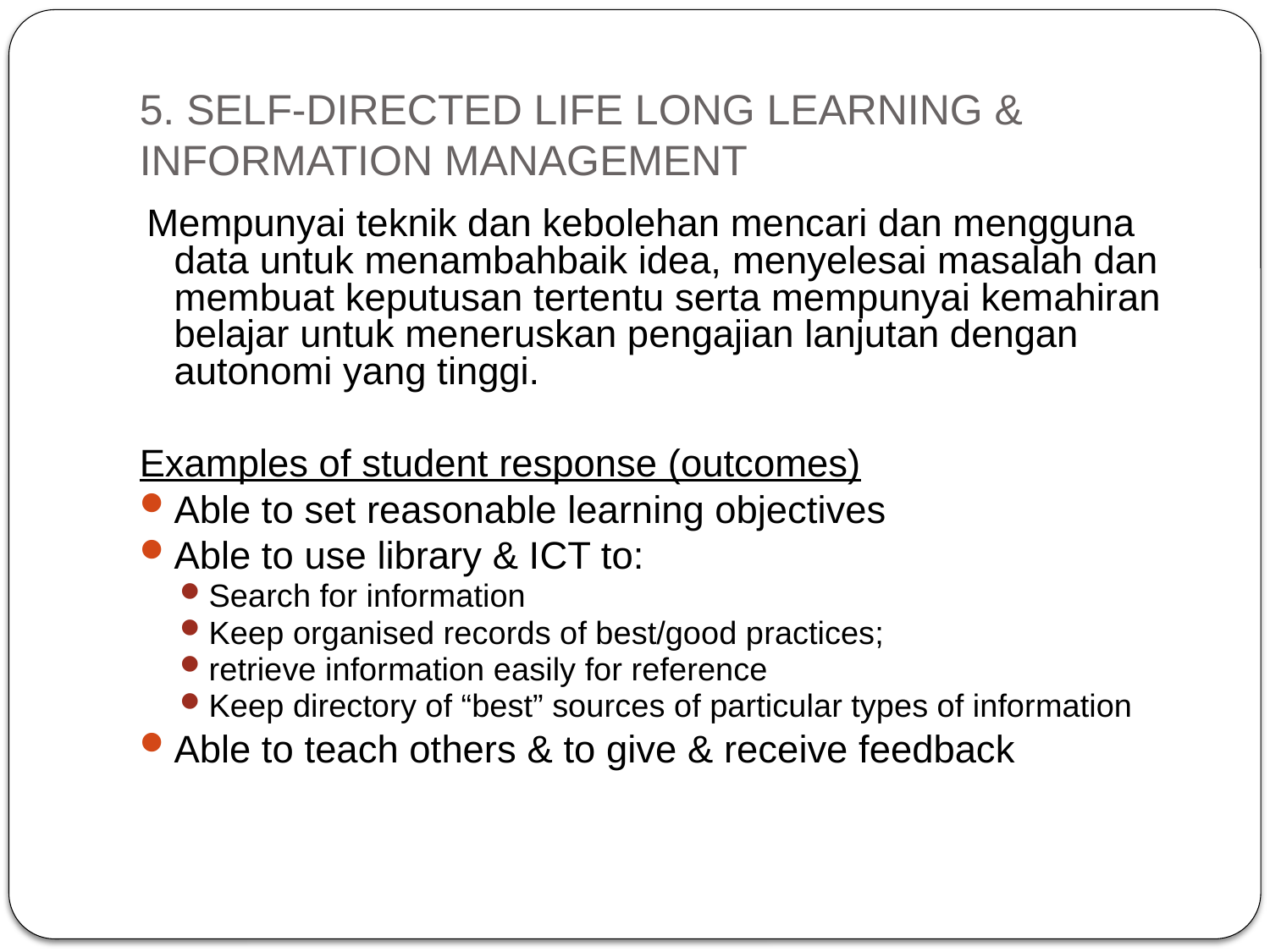

# 5. SELF-DIRECTED LIFE LONG LEARNING & INFORMATION MANAGEMENT
  Mempunyai teknik dan kebolehan mencari dan mengguna data untuk menambahbaik idea, menyelesai masalah dan membuat keputusan tertentu serta mempunyai kemahiran belajar untuk meneruskan pengajian lanjutan dengan autonomi yang tinggi.

Examples of student response (outcomes)
Able to set reasonable learning objectives
Able to use library & ICT to:
Search for information
Keep organised records of best/good practices;
retrieve information easily for reference
Keep directory of “best” sources of particular types of information
Able to teach others & to give & receive feedback